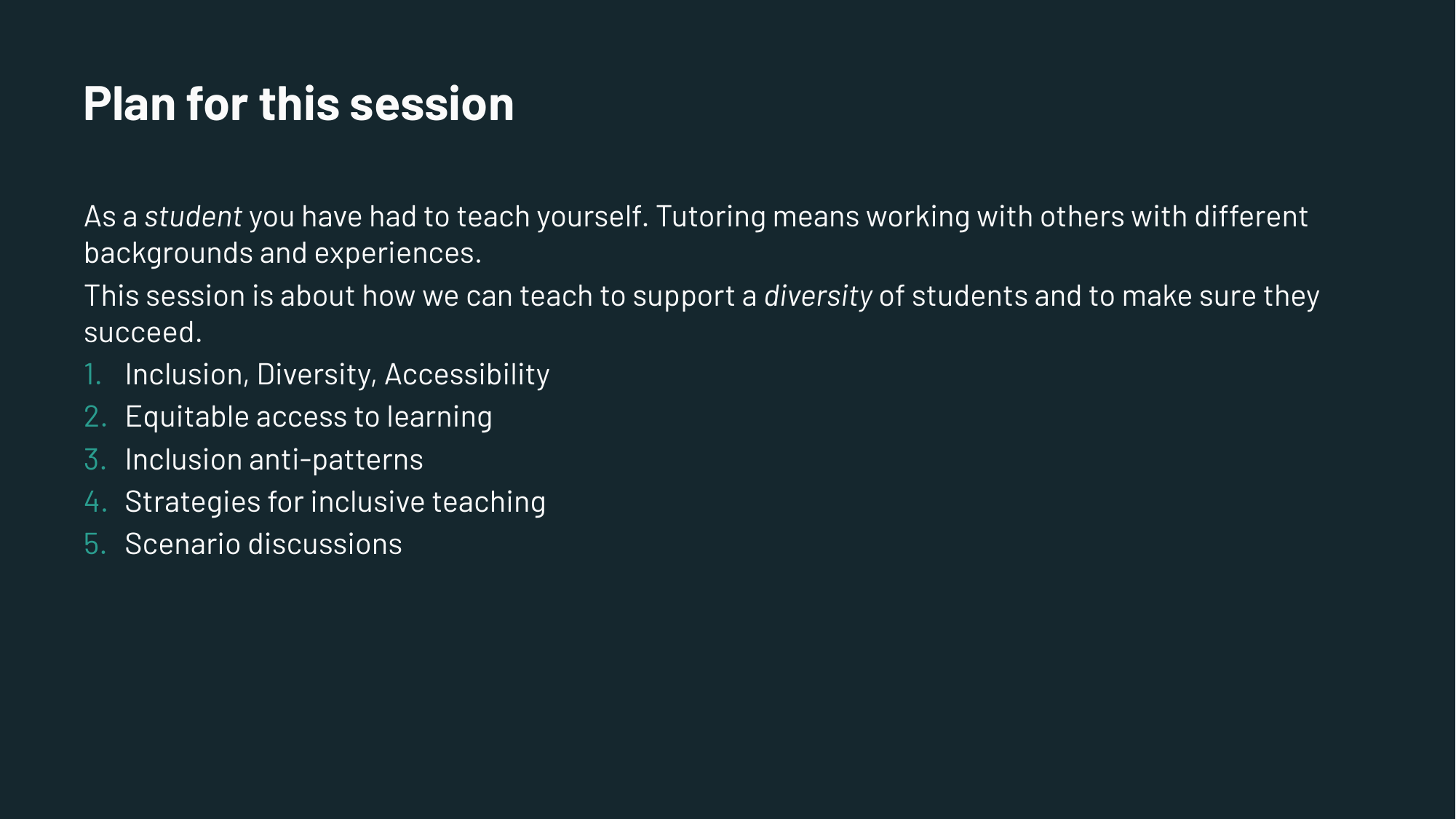

# Plan for this session
As a student you have had to teach yourself. Tutoring means working with others with different backgrounds and experiences.
This session is about how we can teach to support a diversity of students and to make sure they succeed.
Inclusion, Diversity, Accessibility
Equitable access to learning
Inclusion anti-patterns
Strategies for inclusive teaching
Scenario discussions